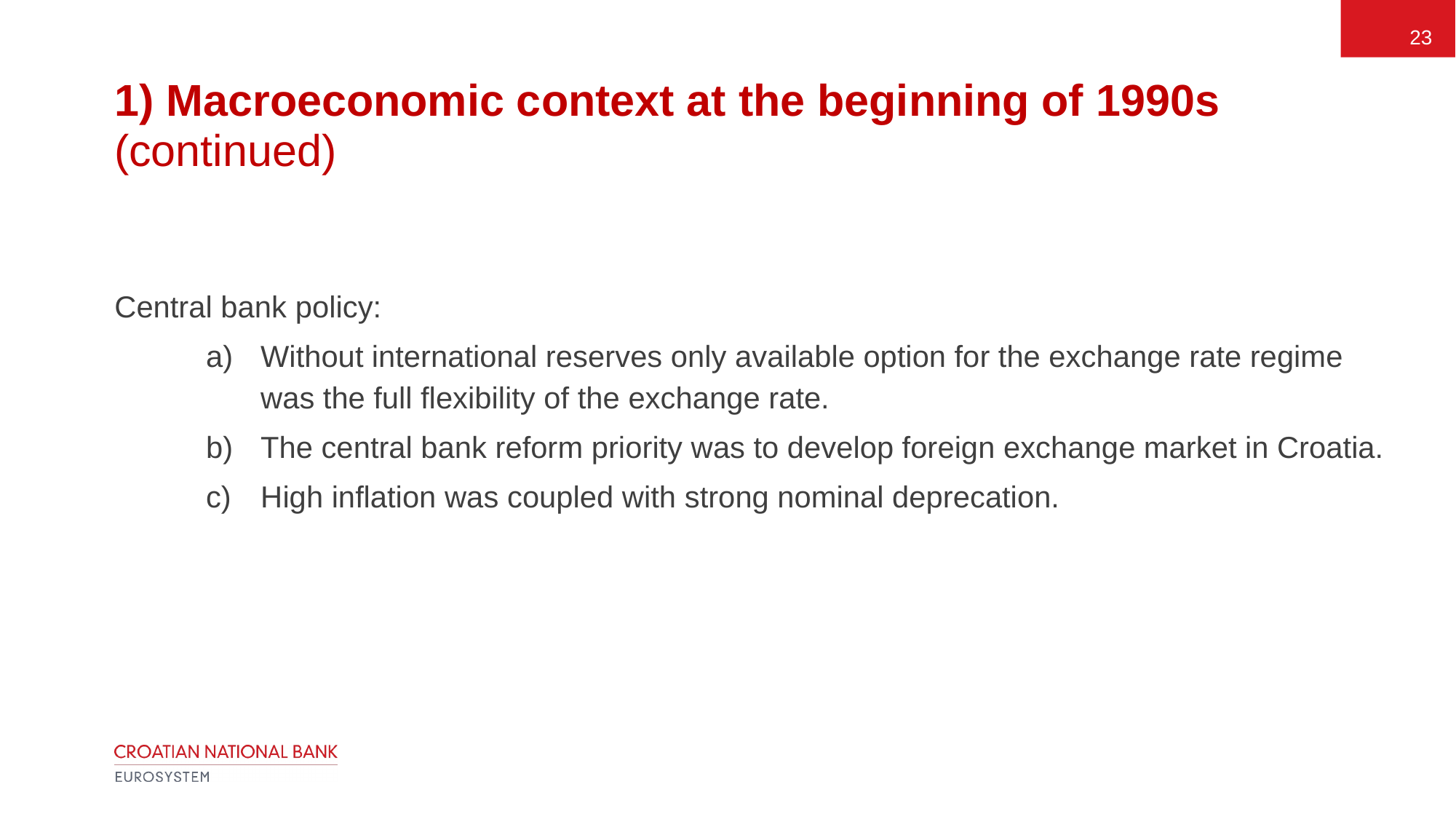

23
# 1) Macroeconomic context at the beginning of 1990s (continued)

Central bank policy:
Without international reserves only available option for the exchange rate regime was the full flexibility of the exchange rate.
The central bank reform priority was to develop foreign exchange market in Croatia.
High inflation was coupled with strong nominal deprecation.